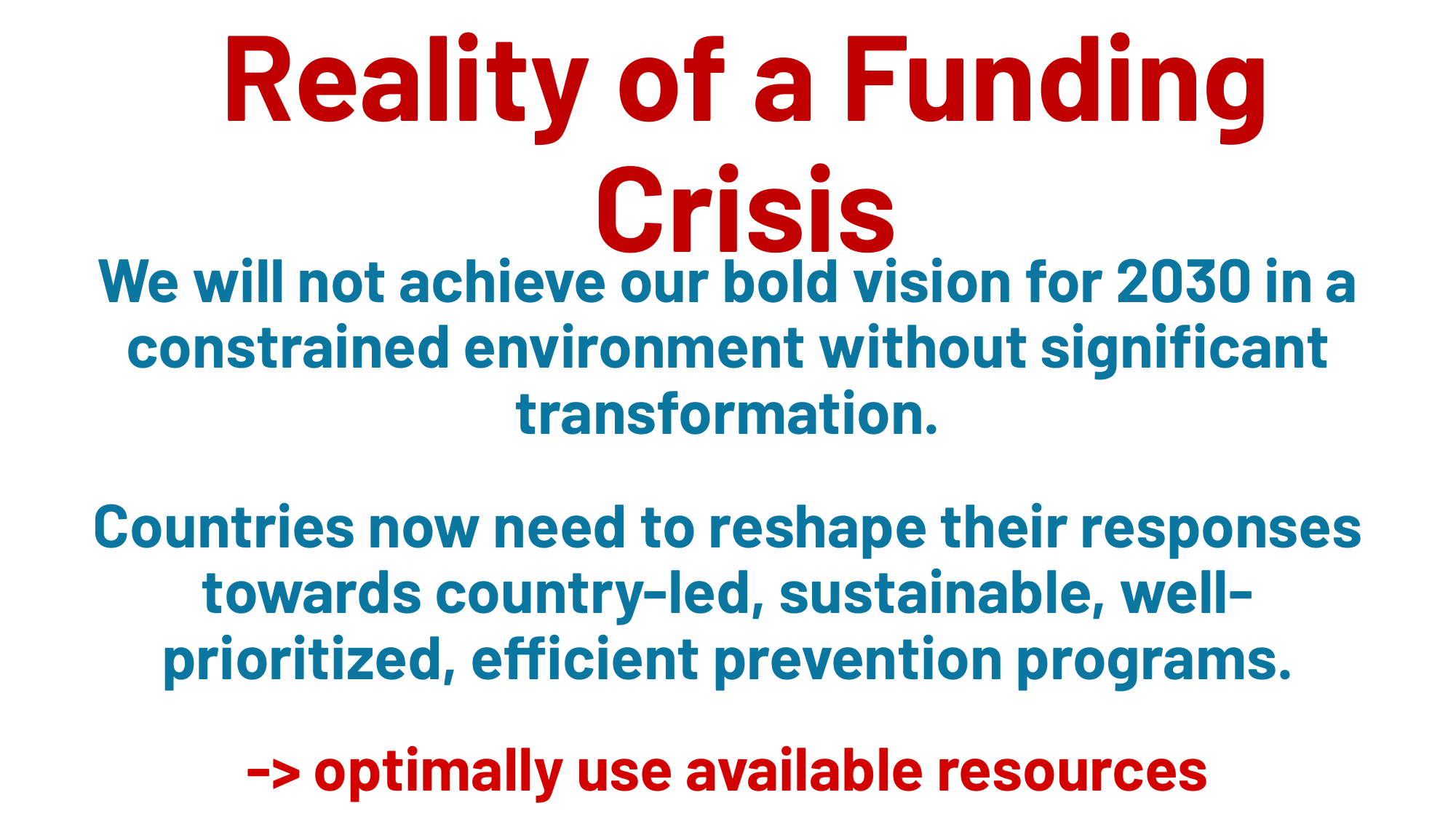

# Reality of a Funding Crisis
We will not achieve our bold vision for 2030 in a constrained environment without significant transformation.

Countries now need to reshape their responses towards country-led, sustainable, well-prioritized, efficient prevention programs.

-> optimally use available resources